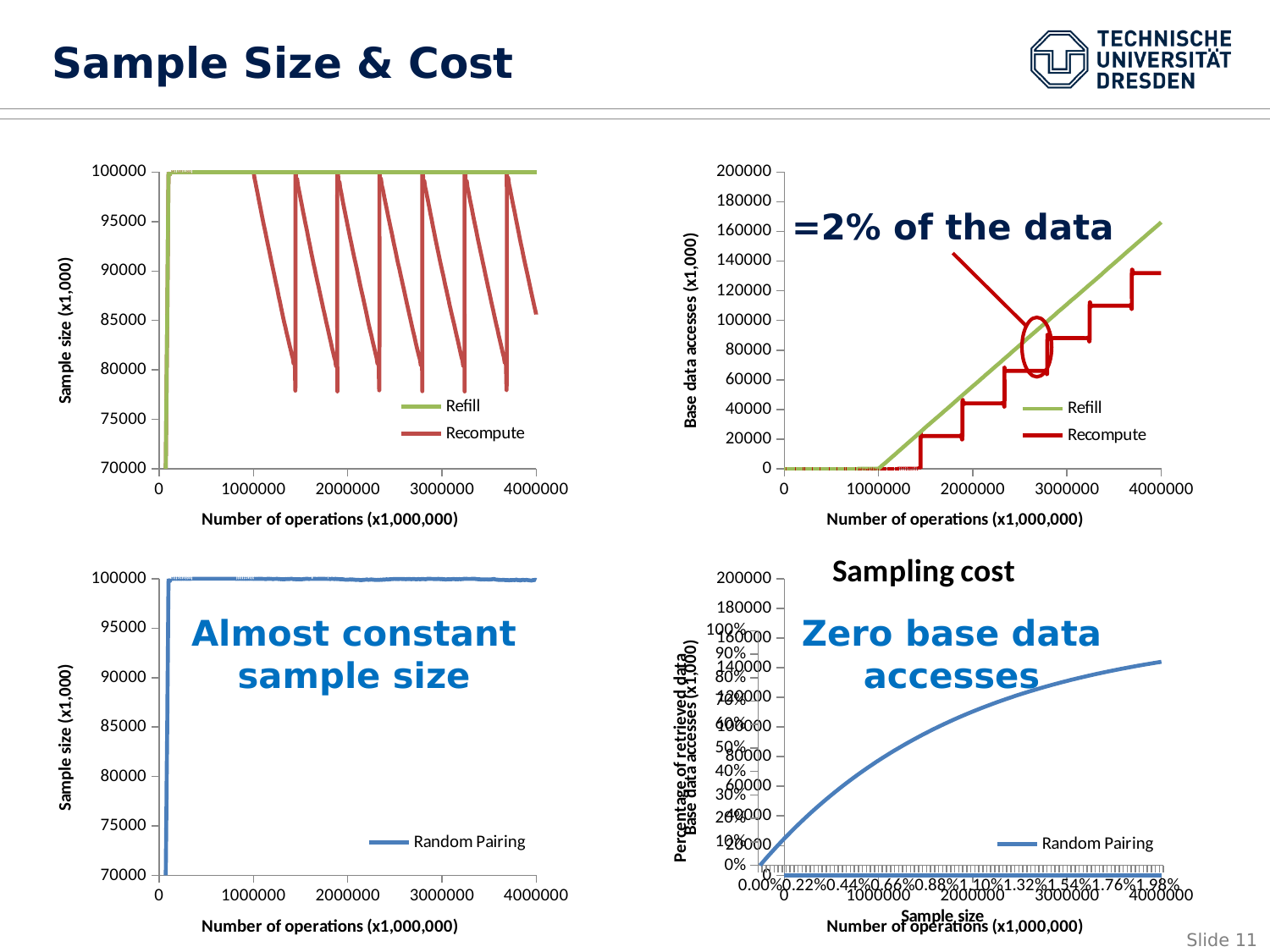

# Sample Size & Cost

### Chart

| Category | Refill | Recompute |
|---|---|---|

### Chart

| Category | Refill |  |
|---|---|---|
=2% of the data

### Chart: Sampling cost

| Category |  |
|---|---|
| 0 | 0.0 |
| 2.0000000000000039E-4 | 0.019803287350054665 |
| 4.0000000000000034E-4 | 0.03921824918272049 |
| 6.0000000000000114E-4 | 0.058252424808428564 |
| 8.0000000000000145E-4 | 0.076913208627295 |
| 1.0000000000000018E-3 | 0.09520785288629052 |
| 1.2000000000000001E-3 | 0.11314347038439865 |
| 1.4000000000000019E-3 | 0.13072703712682288 |
| 1.6000000000000029E-3 | 0.14796539492922503 |
| 1.8000000000000034E-3 | 0.1648652539728562 |
| 2.0000000000000039E-3 | 0.18143319531157204 |
| 2.2000000000000045E-3 | 0.19767567333156652 |
| 2.4000000000000011E-3 | 0.2135990181647172 |
| 2.6000000000000068E-3 | 0.22920943805644095 |
| 2.8000000000000043E-3 | 0.2445130216888657 |
| 3.0000000000000048E-3 | 0.25951574046021625 |
| 3.2000000000000058E-3 | 0.27422345072115223 |
| 3.4000000000000059E-3 | 0.2886418959689024 |
| 3.6000000000000068E-3 | 0.30277670899999826 |
| 3.8000000000000048E-3 | 0.31663341402232076 |
| 4.0000000000000079E-3 | 0.3302174287273538 |
| 4.2000000000000023E-3 | 0.3435340663232014 |
| 4.4000000000000081E-3 | 0.35658853752924136 |
| 4.6000000000000034E-3 | 0.36938595253308537 |
| 4.8000000000000004E-3 | 0.3819313229105278 |
| 5.0000000000000062E-3 | 0.3942295635092723 |
| 5.1999999999999989E-3 | 0.4062854942969638 |
| 5.3999999999999994E-3 | 0.4181038421743097 |
| 5.6000000000000034E-3 | 0.42968924275390985 |
| 5.8000000000000013E-3 | 0.441046242105417 |
| 6.0000000000000062E-3 | 0.45217929846769167 |
| 6.2000000000000059E-3 | 0.4630927839285694 |
| 6.3999999999999994E-3 | 0.4737909860727658 |
| 6.6000000000000034E-3 | 0.4842781095986746 |
| 6.8000000000000057E-3 | 0.4945582779044541 |
| 7.0000000000000045E-3 | 0.5046355346441496 |
| 7.2000000000000041E-3 | 0.5145138452542926 |
| 7.4000000000000021E-3 | 0.5241970984515957 |
| 7.6000000000000035E-3 | 0.5336891077022274 |
| 7.8000000000000057E-3 | 0.5429936126632997 |
| 8.0000000000000106E-3 | 0.5521142805969226 |
| 8.2000000000000024E-3 | 0.5610547077575901 |
| 8.4000000000000047E-3 | 0.5698184207531106 |
| 8.6000000000000121E-3 | 0.5784088778797961 |
| 8.8000000000000144E-3 | 0.5868294704322996 |
| 9.0000000000000028E-3 | 0.5950835239885729 |
| 9.2000000000000068E-3 | 0.6031742996704907 |
| 9.400000000000016E-3 | 0.6111049953804577 |
| 9.6000000000000026E-3 | 0.6188787470146206 |
| 9.800000000000024E-3 | 0.6264986296529448 |
| 1.0000000000000005E-2 | 0.6339676587267716 |
| 1.0200000000000001E-2 | 0.6412887911641298 |
| 1.0400000000000001E-2 | 0.6484649265133055 |
| 1.0600000000000021E-2 | 0.6554989080450468 |
| 1.0800000000000021E-2 | 0.6623935238338085 |
| 1.1000000000000024E-2 | 0.6691515078184506 |
| 1.1200000000000022E-2 | 0.6757755408427526 |
| 1.1400000000000026E-2 | 0.6822682516761298 |
| 1.1600000000000027E-2 | 0.6886322180149287 |
| 1.1800000000000031E-2 | 0.6948699674646643 |
| 1.2000000000000005E-2 | 0.7009839785035779 |
| 1.2200000000000009E-2 | 0.7069766814278211 |
| 1.2400000000000024E-2 | 0.7128504592786636 |
| 1.2600000000000021E-2 | 0.7186076487520279 |
| 1.2800000000000021E-2 | 0.7242505410906914 |
| 1.3000000000000029E-2 | 0.7297813829595143 |
| 1.3200000000000029E-2 | 0.7352023773039517 |
| 1.3400000000000028E-2 | 0.7405156841922346 |
| 1.3600000000000032E-2 | 0.7457234216414667 |
| 1.3800000000000038E-2 | 0.7508276664279696 |
| 1.4000000000000021E-2 | 0.7558304548822041 |
| 1.4200000000000011E-2 | 0.7607337836684823 |
| 1.440000000000002E-2 | 0.7655396105498282 |
| 1.4600000000000021E-2 | 0.7702498551382378 |
| 1.4800000000000021E-2 | 0.7748663996306044 |
| 1.5000000000000025E-2 | 0.7793910895306126 |
| 1.5200000000000033E-2 | 0.7838257343568346 |
| 1.5400000000000021E-2 | 0.7881721083372916 |
| 1.5600000000000037E-2 | 0.7924319510907778 |
| 1.5800000000000043E-2 | 0.7966069682951202 |
| 1.6000000000000021E-2 | 0.8006988323427188 |
| 1.6200000000000023E-2 | 0.8047091829835001 |
| 1.640000000000004E-2 | 0.8086396279556286 |
| 1.6600000000000042E-2 | 0.8124917436041265 |
| 1.6800000000000041E-2 | 0.8162670754876507 |
| 1.7000000000000022E-2 | 0.8199671389737125 |
| 1.7200000000000007E-2 | 0.8235934198224405 |
| 1.7400000000000009E-2 | 0.8271473747592261 |
| 1.7600000000000011E-2 | 0.8306304320363734 |
| 1.7800000000000003E-2 | 0.834043991984002 |
| 1.8000000000000023E-2 | 0.8373894275504261 |
| 1.8200000000000029E-2 | 0.8406680848321345 |
| 1.8400000000000027E-2 | 0.8438812835936639 |
| 1.8599999999999998E-2 | 0.8470303177774728 |
| 1.8799999999999997E-2 | 0.85011645600408 |
| 1.8999999999999996E-2 | 0.8531409420625716 |
| 1.9199999999999995E-2 | 0.856104995391747 |
| 1.9399999999999994E-2 | 0.8590098115520137 |
| 1.9599999999999992E-2 | 0.8618565626882216 |
| 1.9799999999999991E-2 | 0.8646463979836508 |
| 1.999999999999999E-2 | 0.8673804441052473 |

### Chart

| Category |  |
|---|---|

### Chart

| Category | Random Pairing |
|---|---|
Almost constant
sample size
Zero base data
accesses